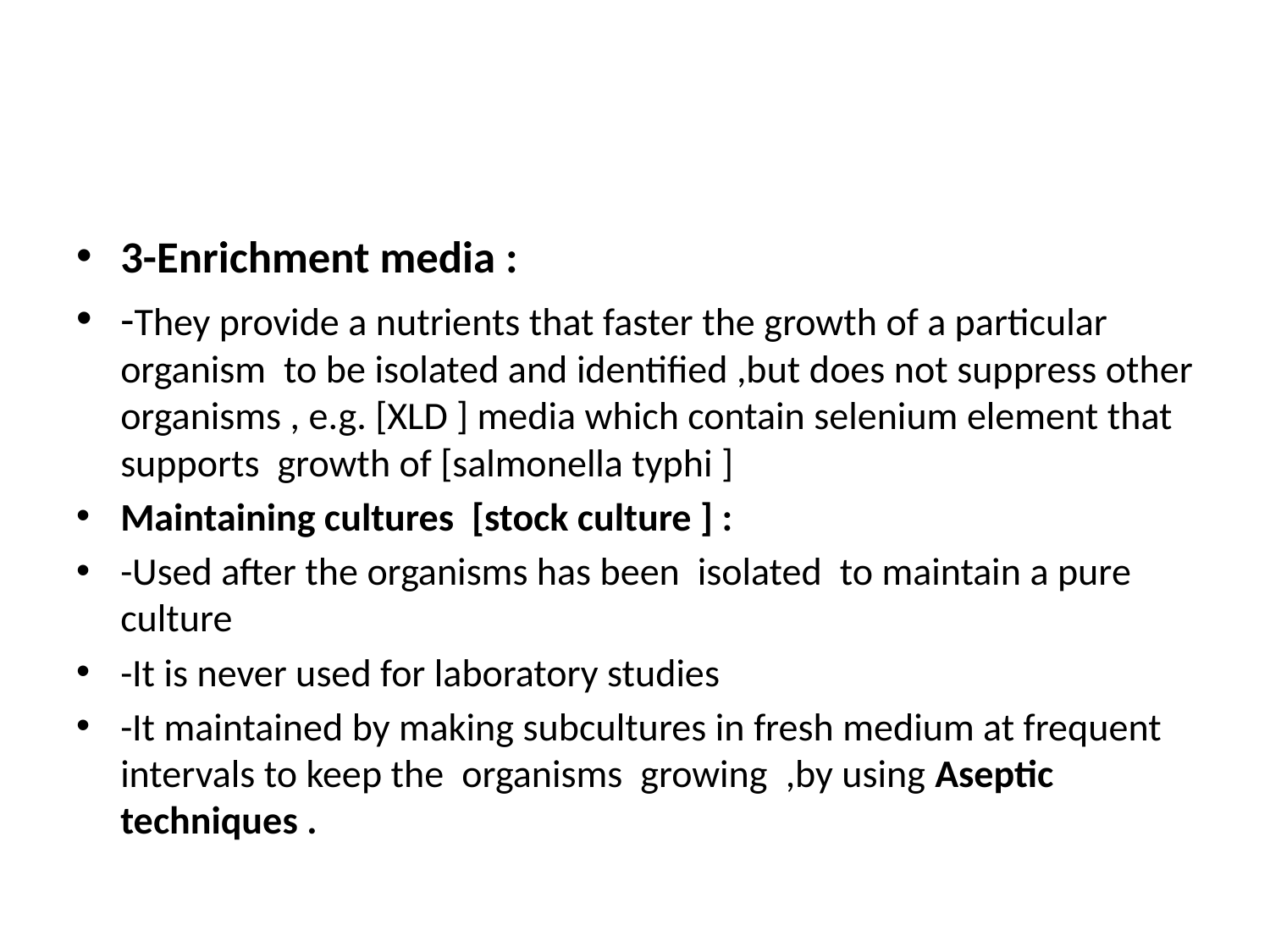

#
3-Enrichment media :
-They provide a nutrients that faster the growth of a particular organism  to be isolated and identified ,but does not suppress other organisms , e.g. [XLD ] media which contain selenium element that supports  growth of [salmonella typhi ]
Maintaining cultures  [stock culture ] :
-Used after the organisms has been  isolated  to maintain a pure culture
-It is never used for laboratory studies
-It maintained by making subcultures in fresh medium at frequent intervals to keep the  organisms  growing  ,by using Aseptic  techniques .